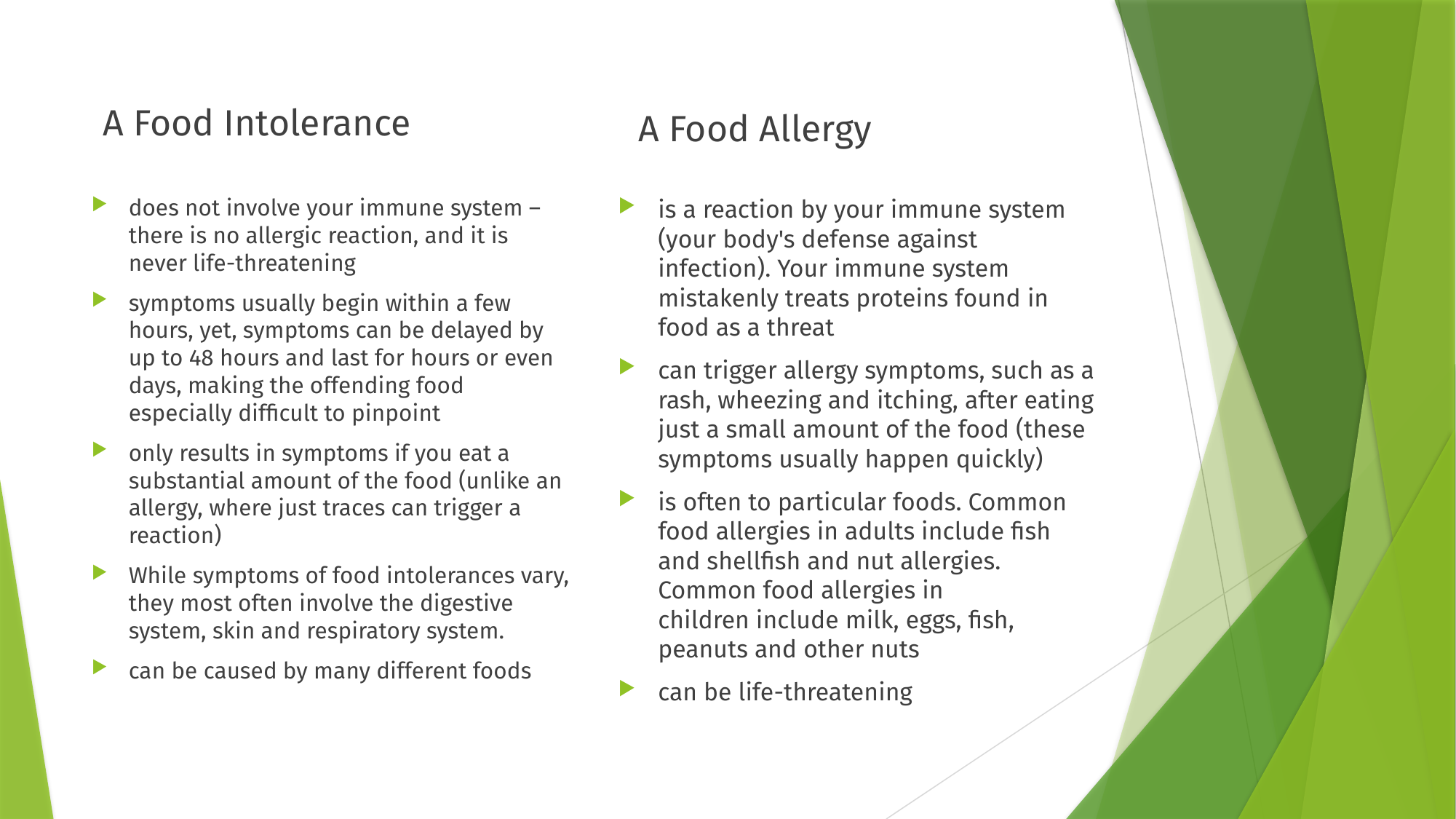

A Food Intolerance
A Food Allergy
does not involve your immune system – there is no allergic reaction, and it is never life-threatening
symptoms usually begin within a few hours, yet, symptoms can be delayed by up to 48 hours and last for hours or even days, making the offending food especially difficult to pinpoint
only results in symptoms if you eat a substantial amount of the food (unlike an allergy, where just traces can trigger a reaction)
While symptoms of food intolerances vary, they most often involve the digestive system, skin and respiratory system.
can be caused by many different foods

is a reaction by your immune system (your body's defense against infection). Your immune system mistakenly treats proteins found in food as a threat
can trigger allergy symptoms, such as a rash, wheezing and itching, after eating just a small amount of the food (these symptoms usually happen quickly)
is often to particular foods. Common food allergies in adults include fish and shellfish and nut allergies. Common food allergies in children include milk, eggs, fish, peanuts and other nuts
can be life-threatening